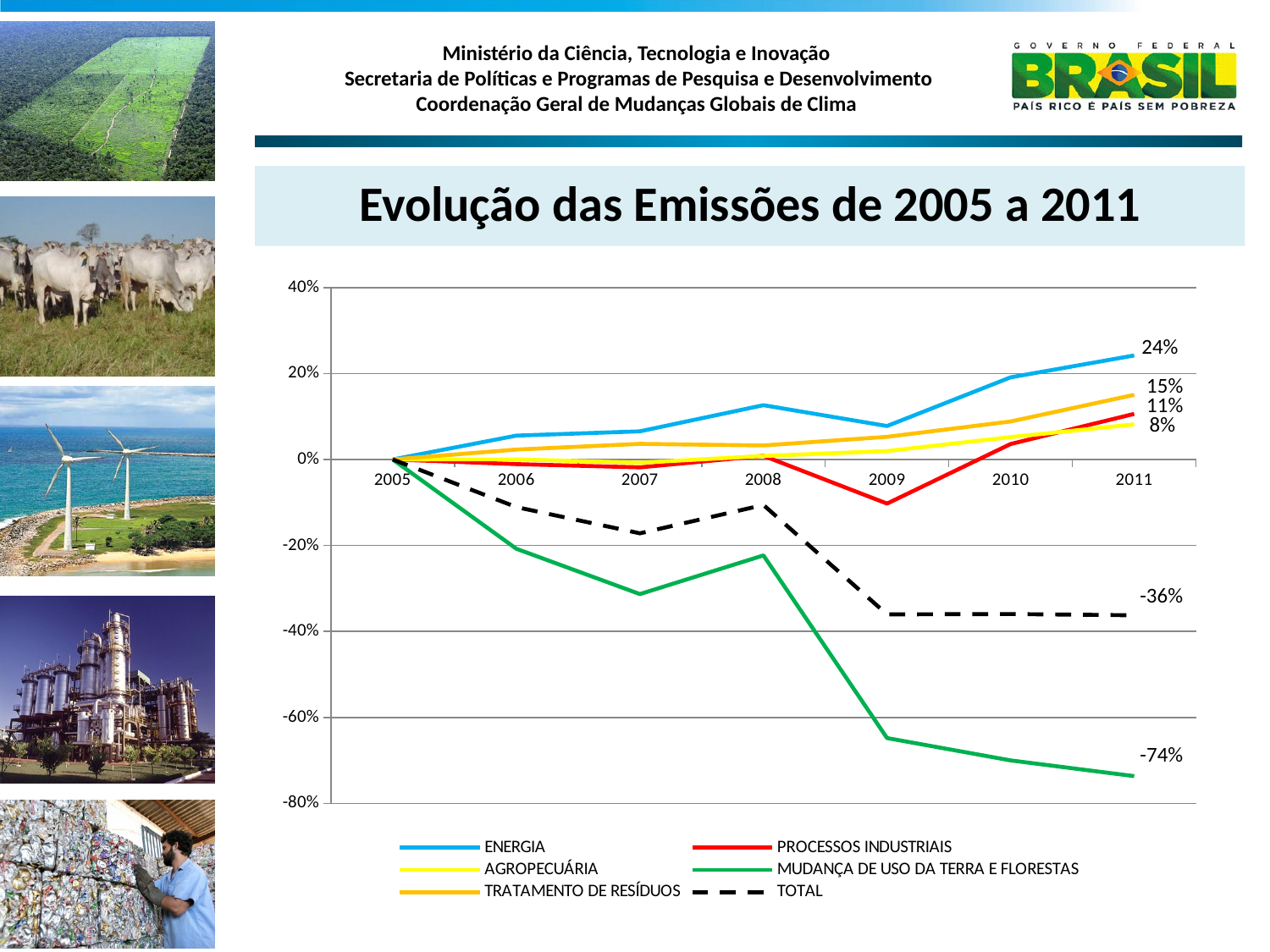

Evolução das Emissões de 2005 a 2011

### Chart

| Category | ENERGIA | PROCESSOS INDUSTRIAIS | AGROPECUÁRIA | MUDANÇA DE USO DA TERRA E FLORESTAS | TRATAMENTO DE RESÍDUOS | TOTAL |
|---|---|---|---|---|---|---|
| 2005 | 0.0 | 0.0 | 0.0 | 0.0 | 0.0 | 0.0 |
| 2006 | 0.055525216094152396 | -0.010765657118544823 | 0.00032300481535729736 | -0.2076292562308435 | 0.023085791988098906 | -0.11077641609841771 |
| 2007 | 0.06552282757287942 | -0.01825740318153124 | -0.007484329349582653 | -0.31322403096694146 | 0.03633942653695011 | -0.17171445647554098 |
| 2008 | 0.12629156619549534 | 0.008523142248780372 | 0.008227071574825828 | -0.2231852357083196 | 0.03259190754076437 | -0.10584032639544126 |
| 2009 | 0.07778338822823729 | -0.10263835781902607 | 0.019618143146872272 | -0.6480768221695448 | 0.0527678459945562 | -0.36036578795203933 |
| 2010 | 0.1909931377170782 | 0.036013109846001264 | 0.05196993778812287 | -0.7000452245082661 | 0.08837200153654033 | -0.35955872279625684 |
| 2011 | 0.2419617092899309 | 0.10606085706796066 | 0.08171320413497818 | -0.7366681020448748 | 0.1504000497167888 | -0.36250646816328397 |
24%

15%
11%
8%
-36%
-74%